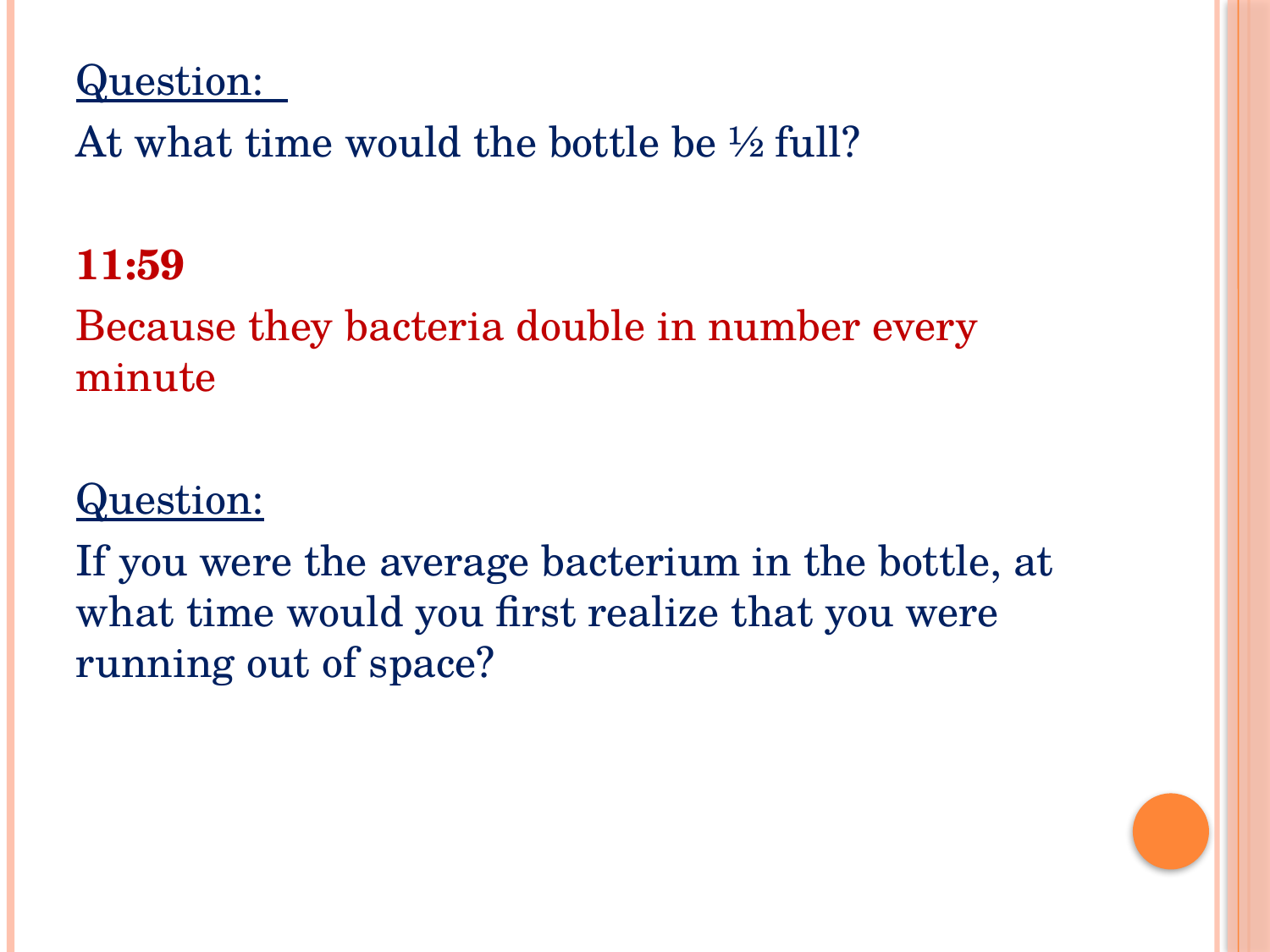

Question:
At what time would the bottle be ½ full?

11:59
Because they bacteria double in number every minute

Question:
If you were the average bacterium in the bottle, at what time would you first realize that you were running out of space?